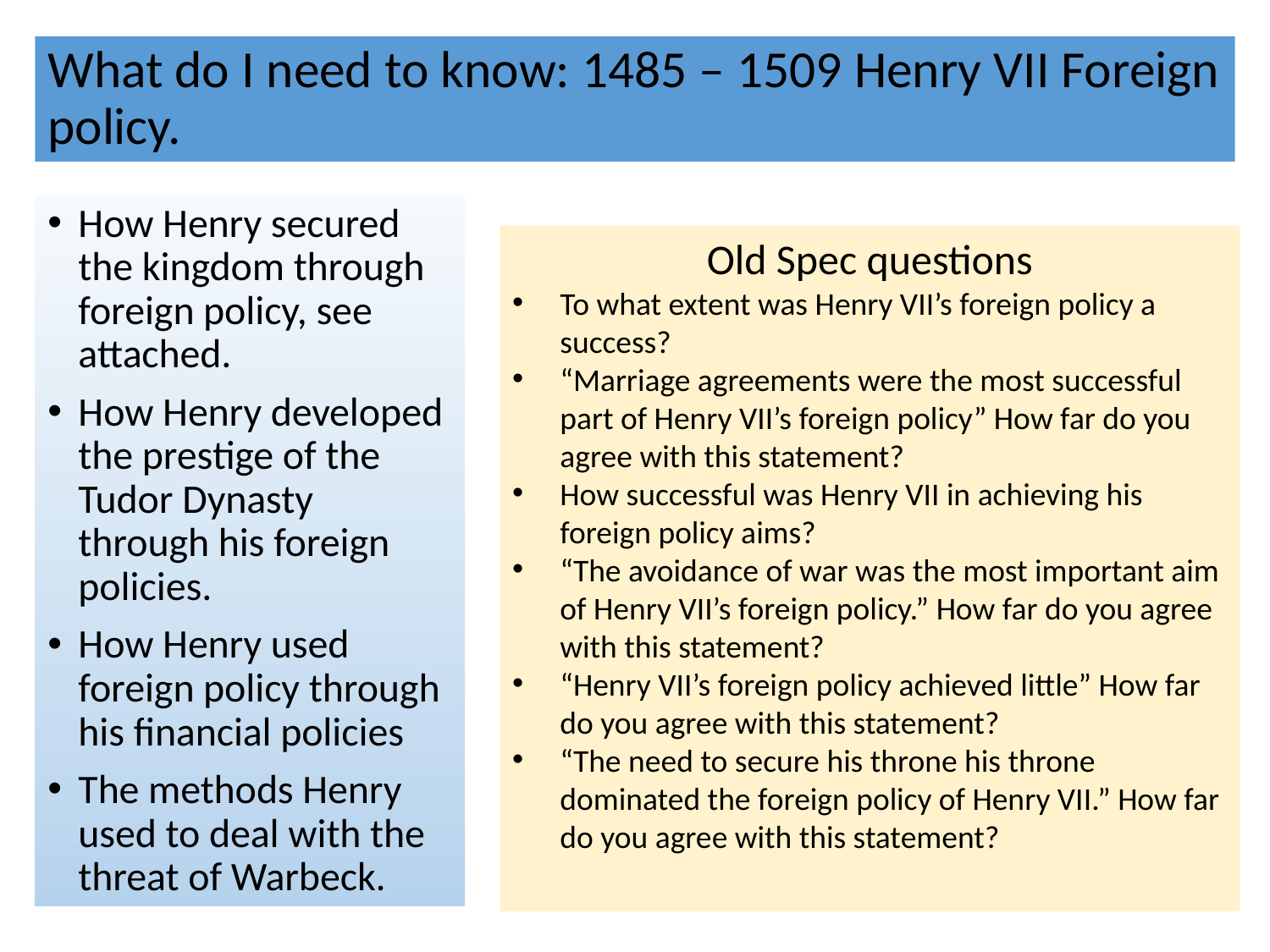

# What do I need to know: 1485 – 1509 Henry VII Foreign policy.
How Henry secured the kingdom through foreign policy, see attached.
How Henry developed the prestige of the Tudor Dynasty through his foreign policies.
How Henry used foreign policy through his financial policies
The methods Henry used to deal with the threat of Warbeck.

Old Spec questions
To what extent was Henry VII’s foreign policy a success?
“Marriage agreements were the most successful part of Henry VII’s foreign policy” How far do you agree with this statement?
How successful was Henry VII in achieving his foreign policy aims?
“The avoidance of war was the most important aim of Henry VII’s foreign policy.” How far do you agree with this statement?
“Henry VII’s foreign policy achieved little” How far do you agree with this statement?
“The need to secure his throne his throne dominated the foreign policy of Henry VII.” How far do you agree with this statement?